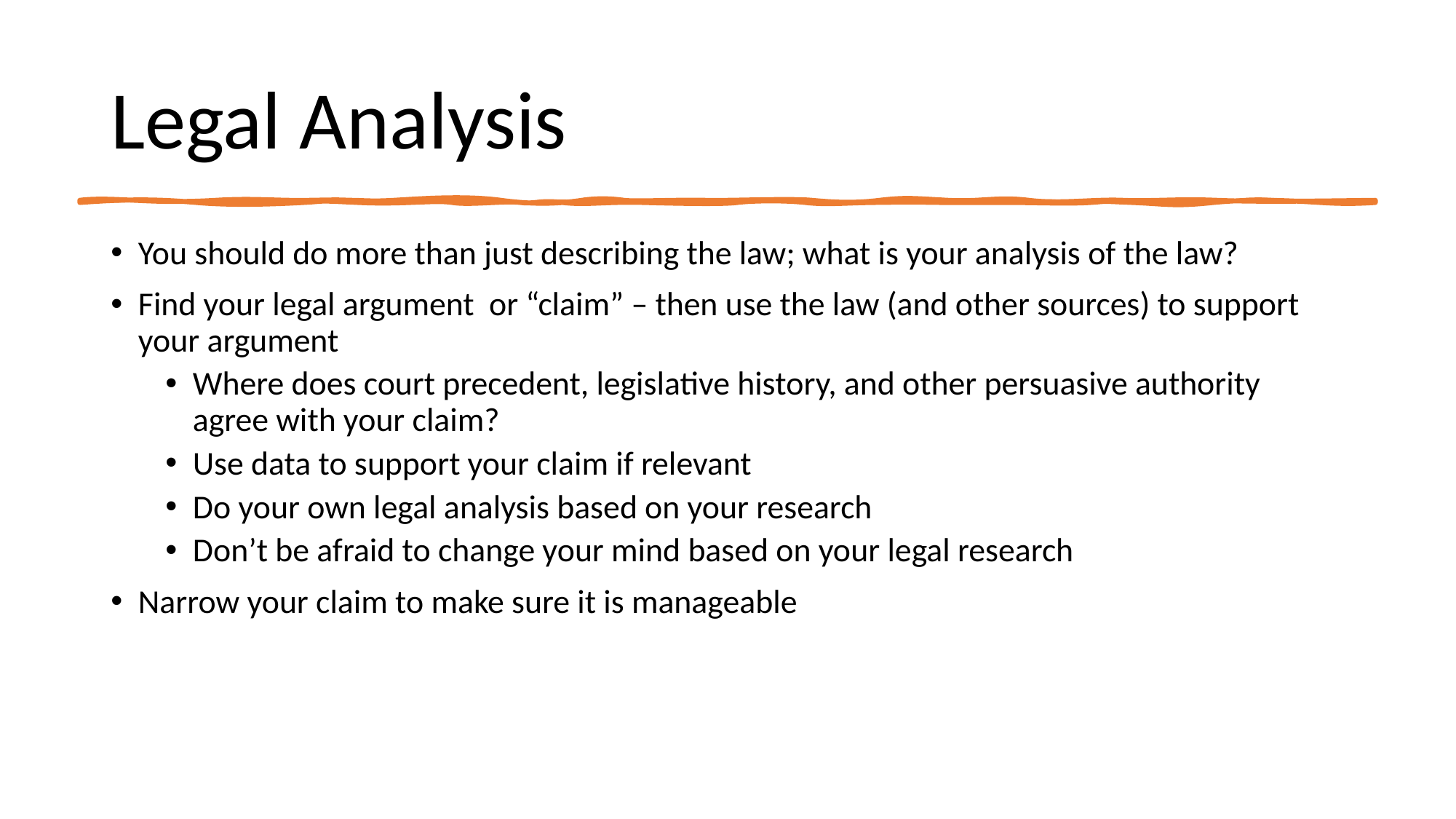

# Legal Analysis

You should do more than just describing the law; what is your analysis of the law?
Find your legal argument  or “claim” – then use the law (and other sources) to support your argument
Where does court precedent, legislative history, and other persuasive authority agree with your claim?
Use data to support your claim if relevant
Do your own legal analysis based on your research
Don’t be afraid to change your mind based on your legal research
Narrow your claim to make sure it is manageable